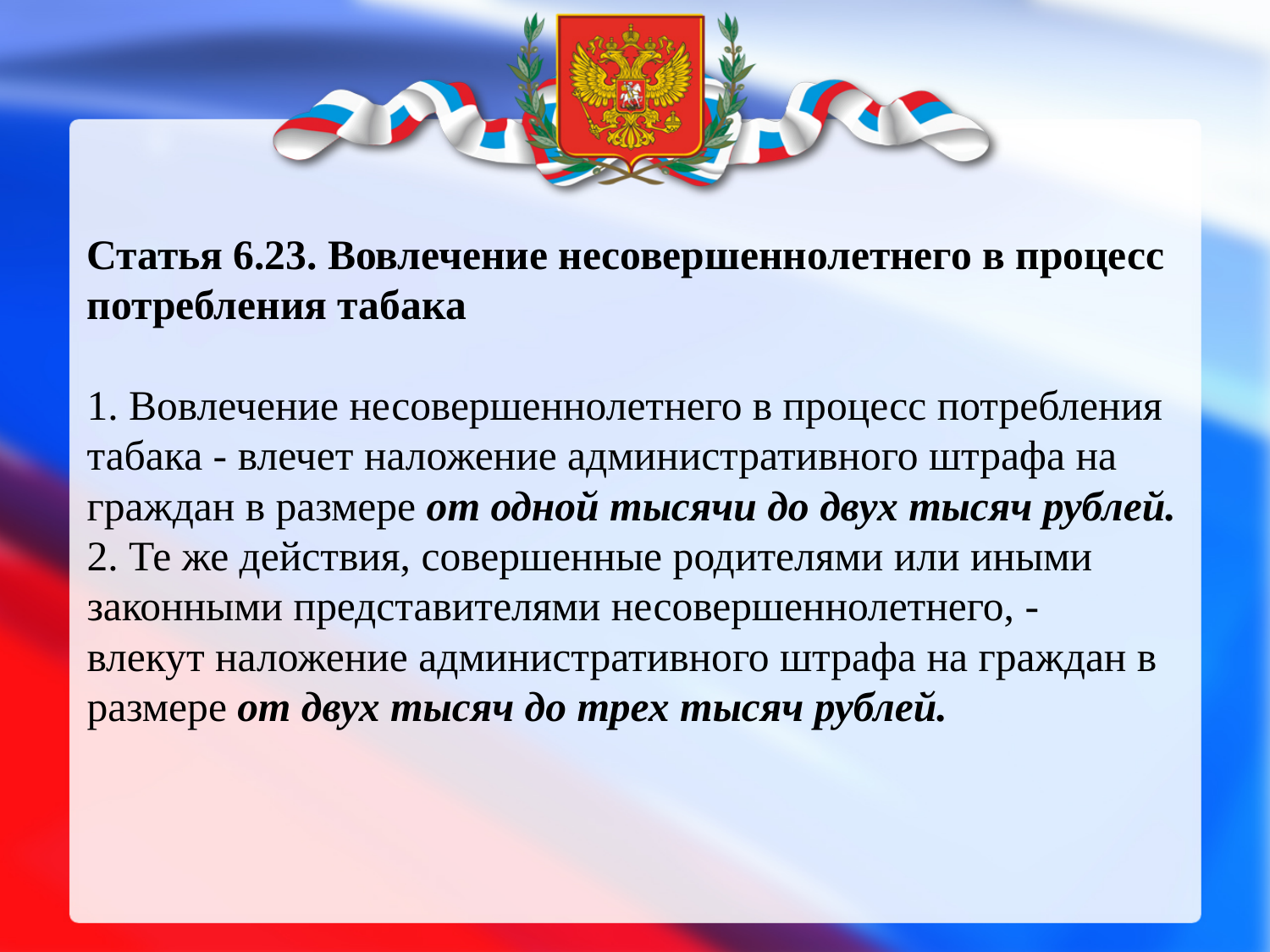

# Статья 6.23. Вовлечение несовершеннолетнего в процесс потребления табака 1. Вовлечение несовершеннолетнего в процесс потребления табака - влечет наложение административного штрафа на граждан в размере от одной тысячи до двух тысяч рублей. 2. Те же действия, совершенные родителями или иными законными представителями несовершеннолетнего, - влекут наложение административного штрафа на граждан в размере от двух тысяч до трех тысяч рублей.